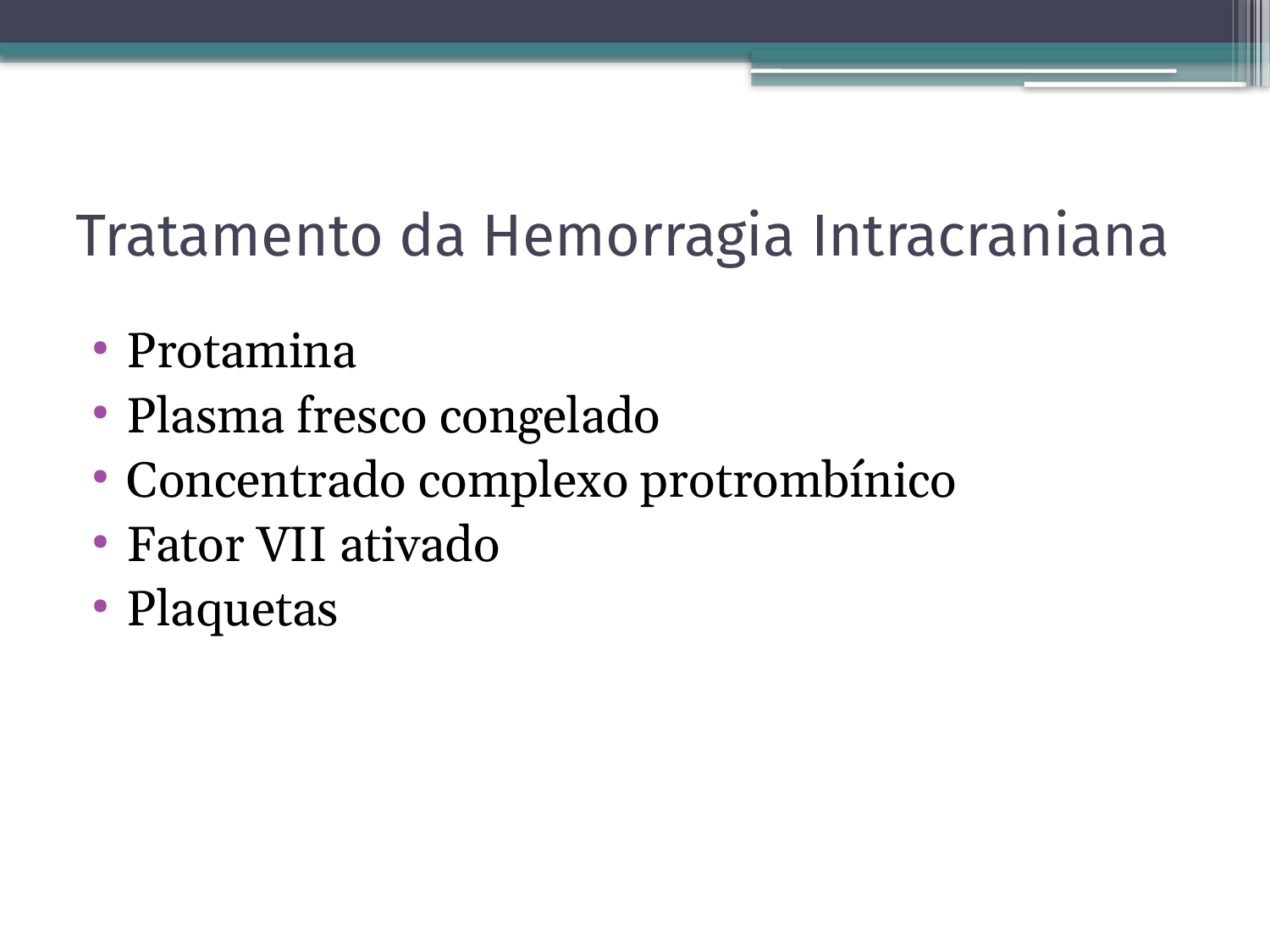

# Tratamento da Hemorragia Intracraniana
Protamina
Plasma fresco congelado
Concentrado complexo protrombínico
Fator VII ativado
Plaquetas